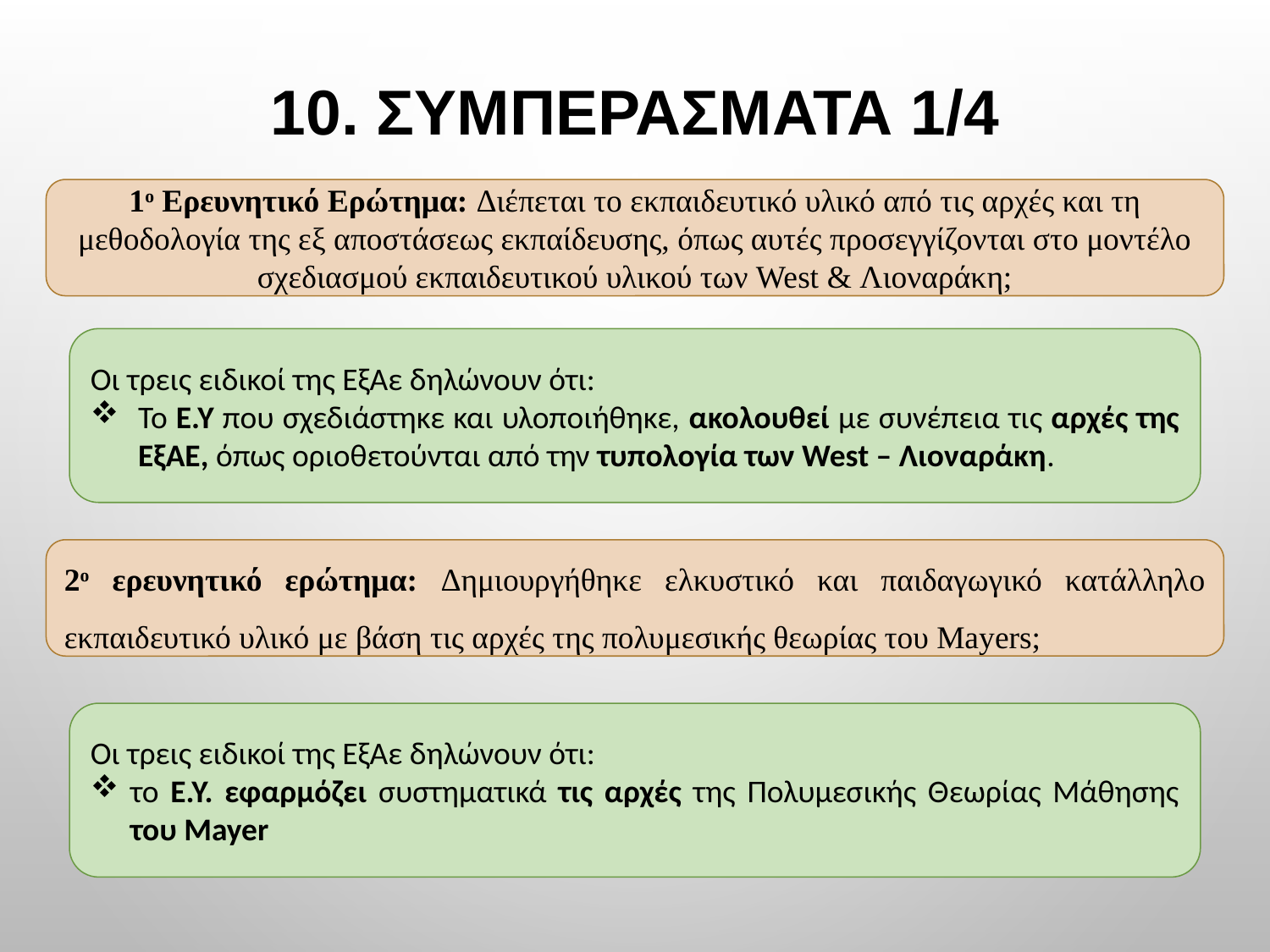

# 10. Συμπερασματα 1/4
1ο Ερευνητικό Ερώτημα: Διέπεται το εκπαιδευτικό υλικό από τις αρχές και τη μεθοδολογία της εξ αποστάσεως εκπαίδευσης, όπως αυτές προσεγγίζονται στο μοντέλο σχεδιασμού εκπαιδευτικού υλικού των West & Λιοναράκη;
Οι τρεις ειδικοί της ΕξΑε δηλώνουν ότι:
Το Ε.Υ που σχεδιάστηκε και υλοποιήθηκε, ακολουθεί με συνέπεια τις αρχές της ΕξΑΕ, όπως οριοθετούνται από την τυπολογία των West – Λιοναράκη.
2ο ερευνητικό ερώτημα: Δημιουργήθηκε ελκυστικό και παιδαγωγικό κατάλληλο εκπαιδευτικό υλικό με βάση τις αρχές της πολυμεσικής θεωρίας του Mayers;
Οι τρεις ειδικοί της ΕξΑε δηλώνουν ότι:
το E.Y. εφαρμόζει συστηματικά τις αρχές της Πολυμεσικής Θεωρίας Μάθησης του Mayer